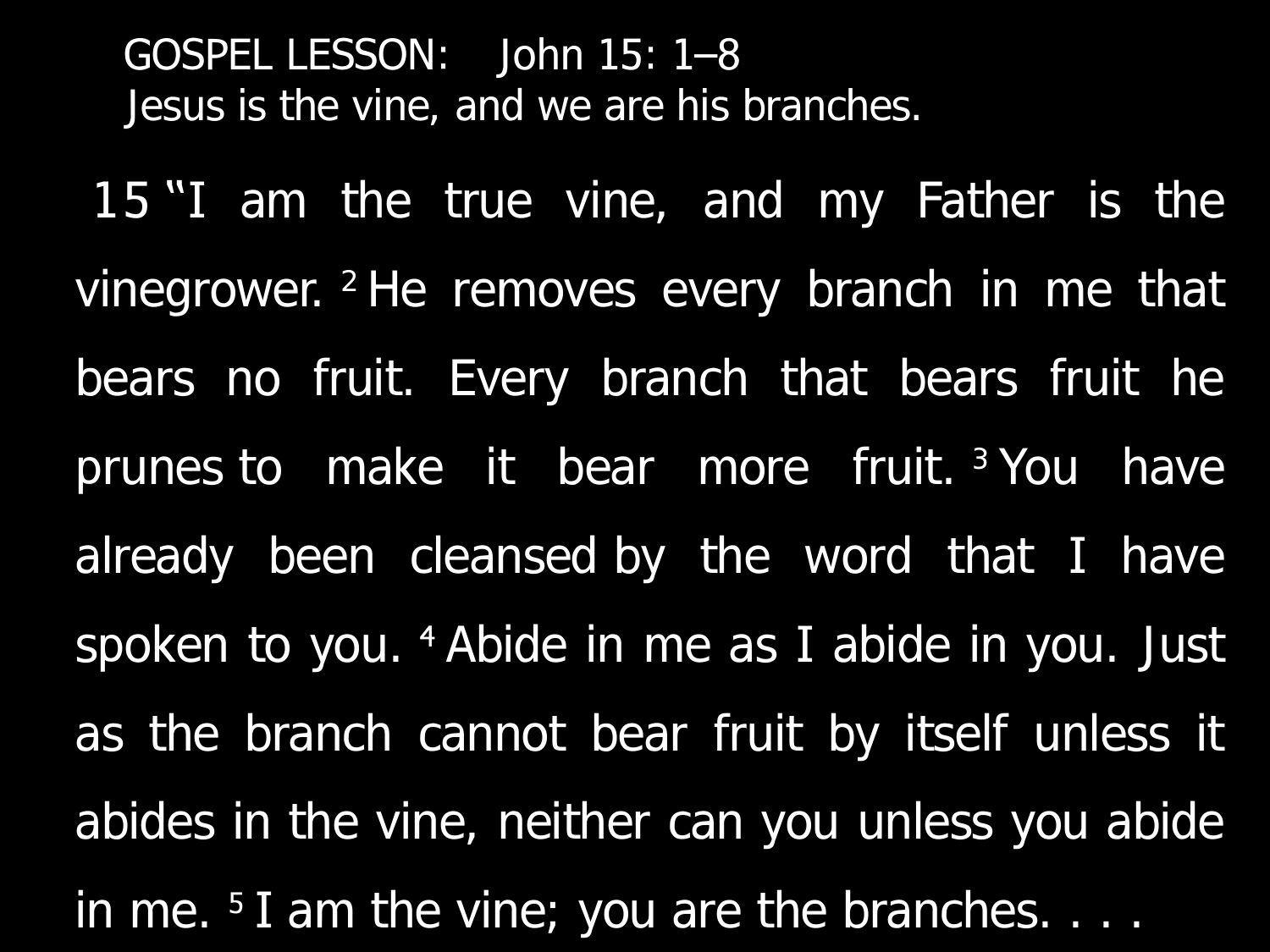

GOSPEL LESSON:	   John 15: 1–8
Jesus is the vine, and we are his branches.
15 “I am the true vine, and my Father is the vinegrower. 2 He removes every branch in me that bears no fruit. Every branch that bears fruit he prunes to make it bear more fruit. 3 You have already been cleansed by the word that I have spoken to you. 4 Abide in me as I abide in you. Just as the branch cannot bear fruit by itself unless it abides in the vine, neither can you unless you abide in me. 5 I am the vine; you are the branches. . . .